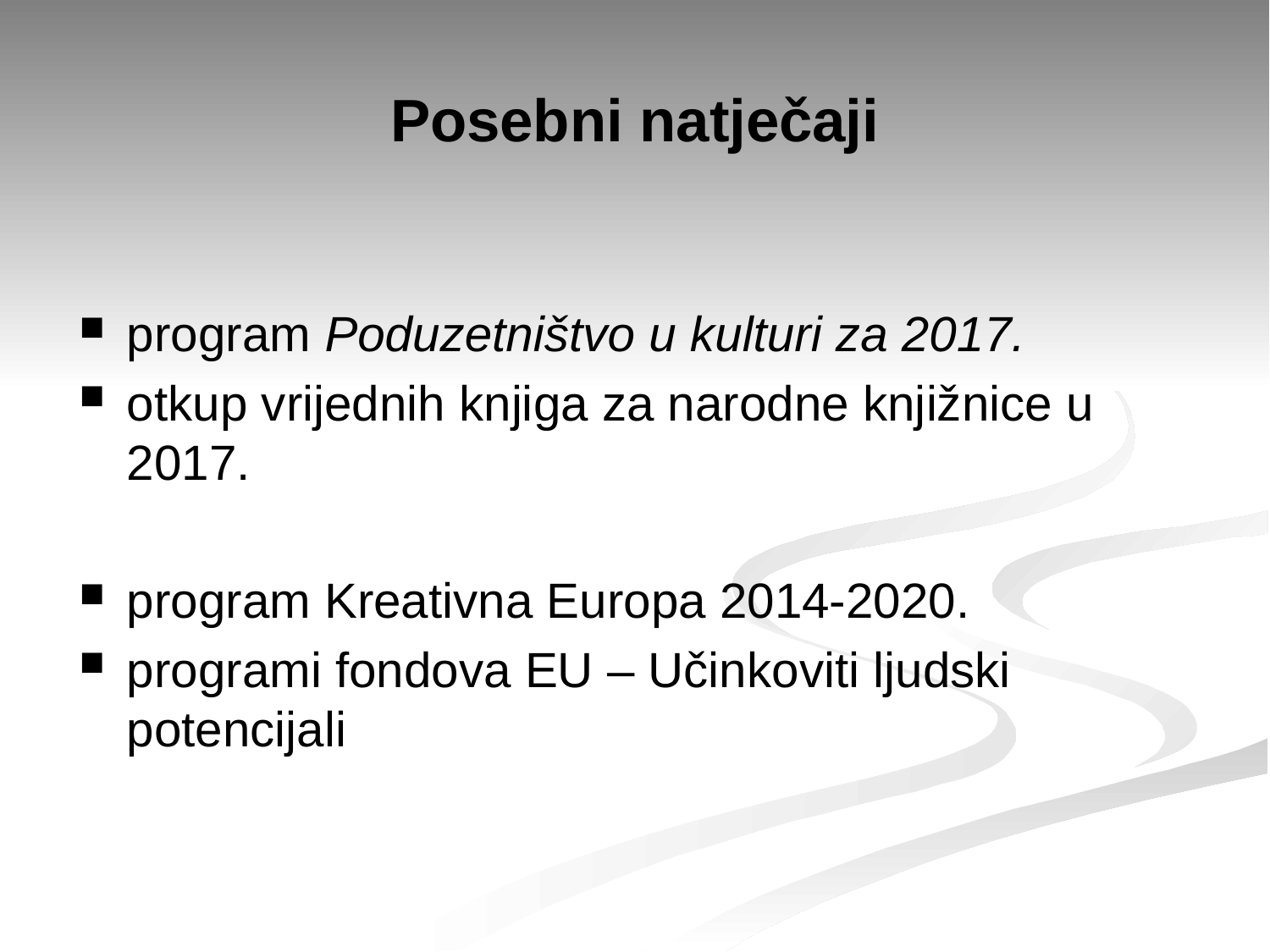

# Posebni natječaji
program Poduzetništvo u kulturi za 2017.
otkup vrijednih knjiga za narodne knjižnice u 2017.

program Kreativna Europa 2014-2020.
programi fondova EU – Učinkoviti ljudski potencijali